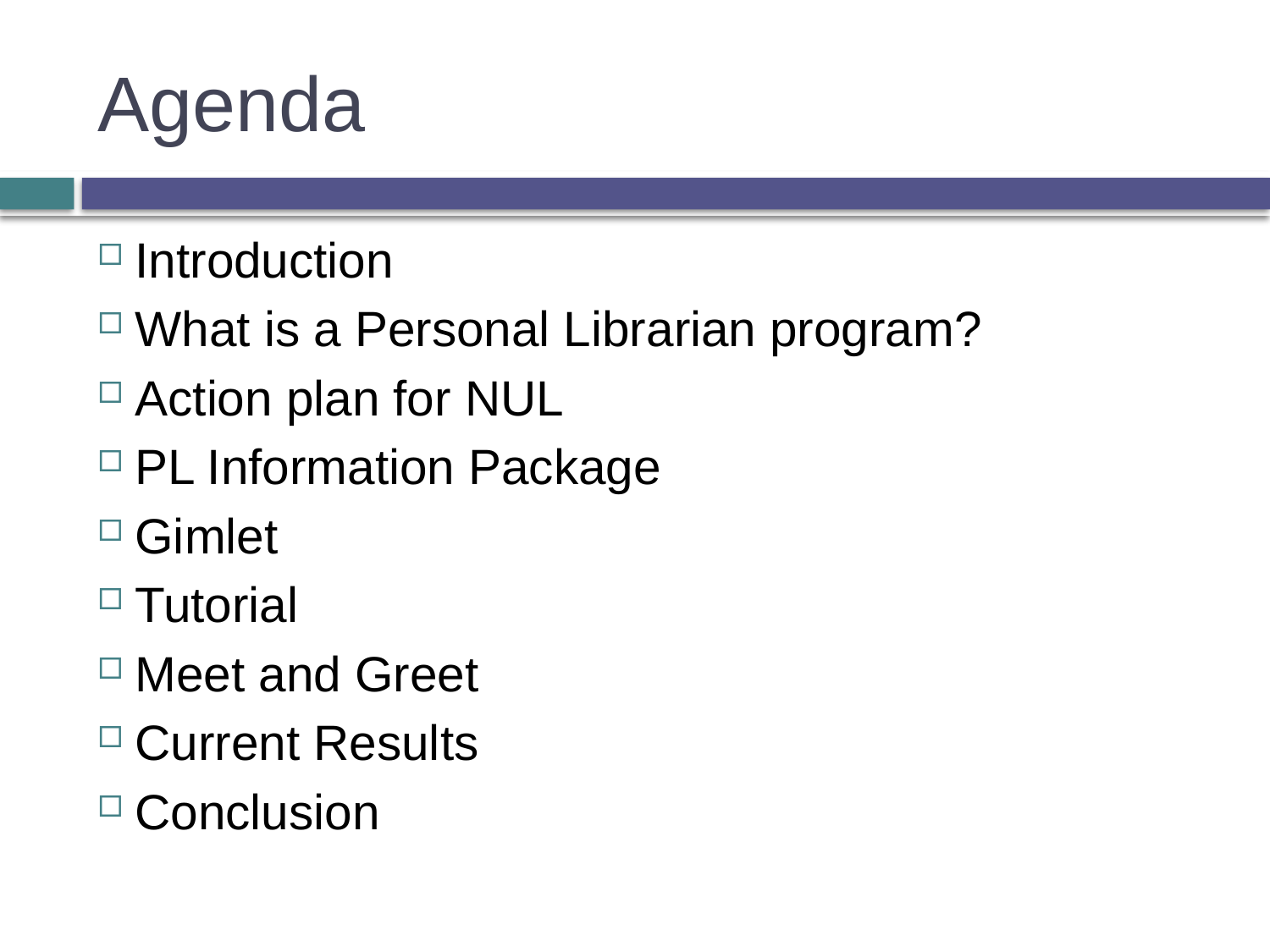

# Agenda
Introduction
What is a Personal Librarian program?
Action plan for NUL
PL Information Package
Gimlet
Tutorial
Meet and Greet
Current Results
Conclusion